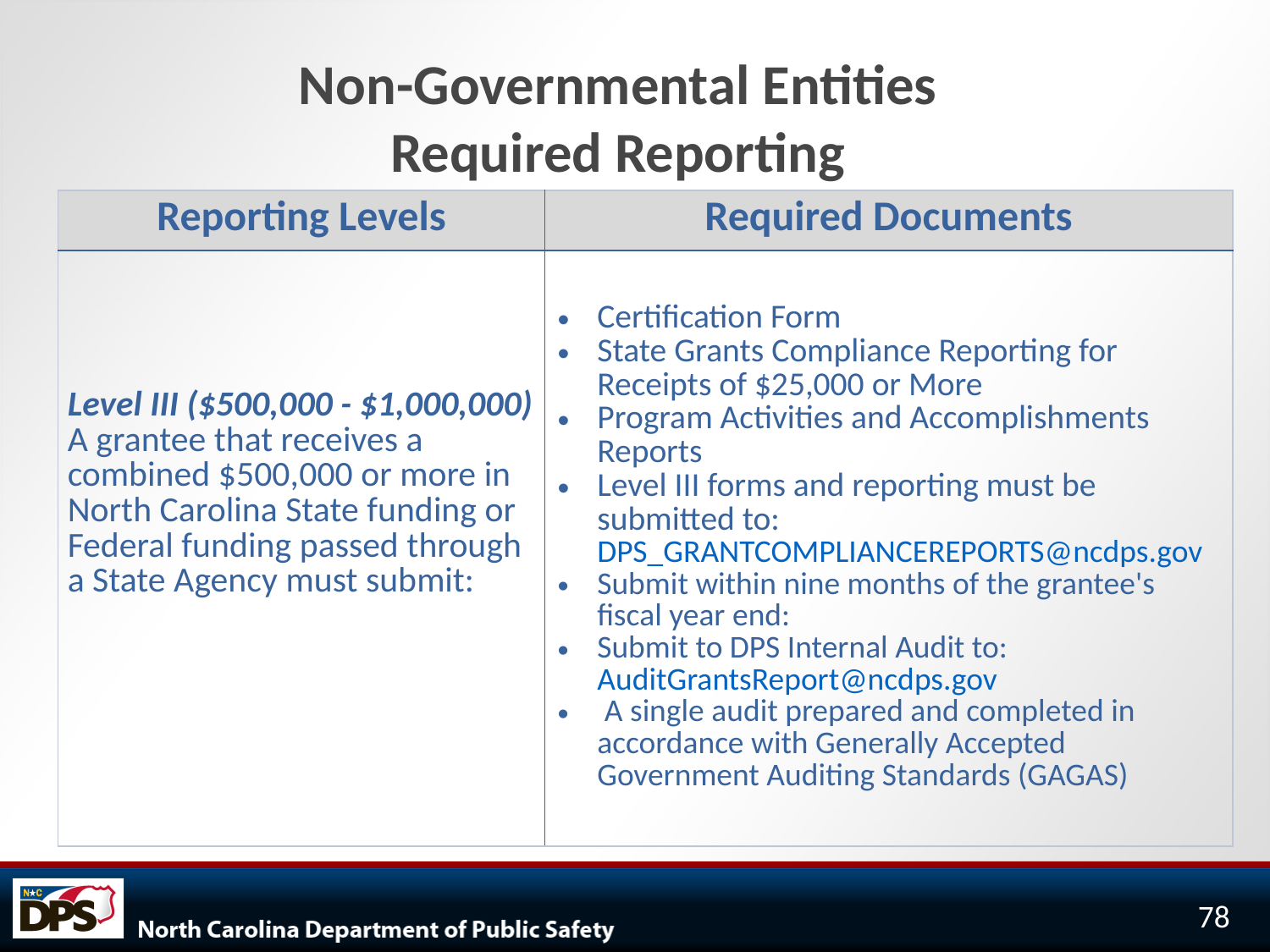

# Non-Governmental Entities Required Reporting
| Reporting Levels | Required Documents |
| --- | --- |
| Level III ($500,000 - $1,000,000) A grantee that receives a combined $500,000 or more in North Carolina State funding or Federal funding passed through a State Agency must submit: | Certification Form State Grants Compliance Reporting for Receipts of $25,000 or More Program Activities and Accomplishments Reports Level III forms and reporting must be submitted to: DPS\_GRANTCOMPLIANCEREPORTS@ncdps.gov Submit within nine months of the grantee's fiscal year end: Submit to DPS Internal Audit to: AuditGrantsReport@ncdps.gov A single audit prepared and completed in accordance with Generally Accepted Government Auditing Standards (GAGAS) |
78